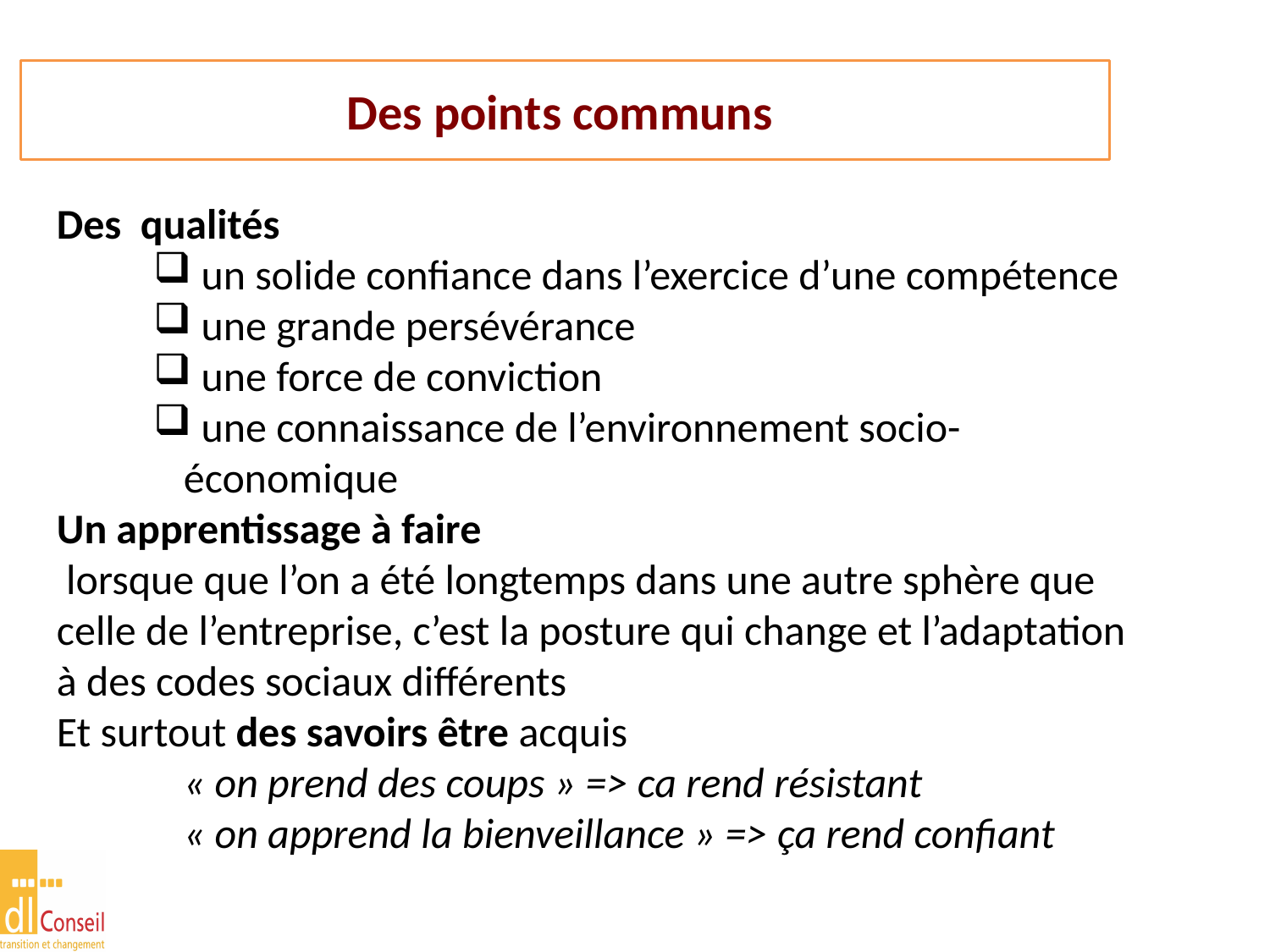

Des points communs

Des  qualités
 un solide confiance dans l’exercice d’une compétence
 une grande persévérance
 une force de conviction
 une connaissance de l’environnement socio-économique
Un apprentissage à faire
 lorsque que l’on a été longtemps dans une autre sphère que celle de l’entreprise, c’est la posture qui change et l’adaptation à des codes sociaux différents
Et surtout des savoirs être acquis
« on prend des coups » => ca rend résistant
« on apprend la bienveillance » => ça rend confiant